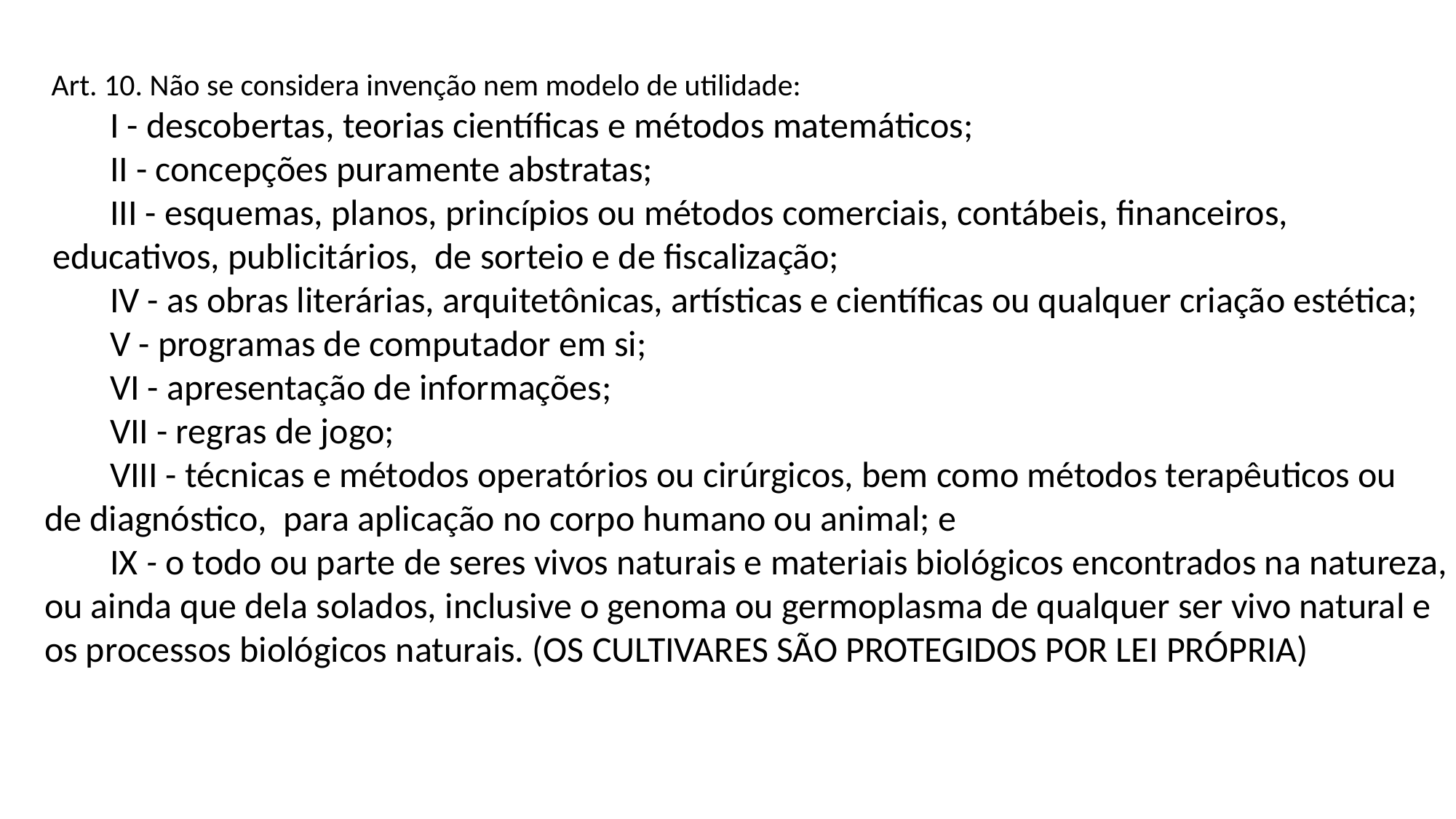

Art. 10. Não se considera invenção nem modelo de utilidade:
        I - descobertas, teorias científicas e métodos matemáticos;
        II - concepções puramente abstratas;
        III - esquemas, planos, princípios ou métodos comerciais, contábeis, financeiros,
 educativos, publicitários,  de sorteio e de fiscalização;
        IV - as obras literárias, arquitetônicas, artísticas e científicas ou qualquer criação estética;
        V - programas de computador em si;
        VI - apresentação de informações;
        VII - regras de jogo;
        VIII - técnicas e métodos operatórios ou cirúrgicos, bem como métodos terapêuticos ou
de diagnóstico,  para aplicação no corpo humano ou animal; e
        IX - o todo ou parte de seres vivos naturais e materiais biológicos encontrados na natureza,
ou ainda que dela solados, inclusive o genoma ou germoplasma de qualquer ser vivo natural e
os processos biológicos naturais. (OS CULTIVARES SÃO PROTEGIDOS POR LEI PRÓPRIA)